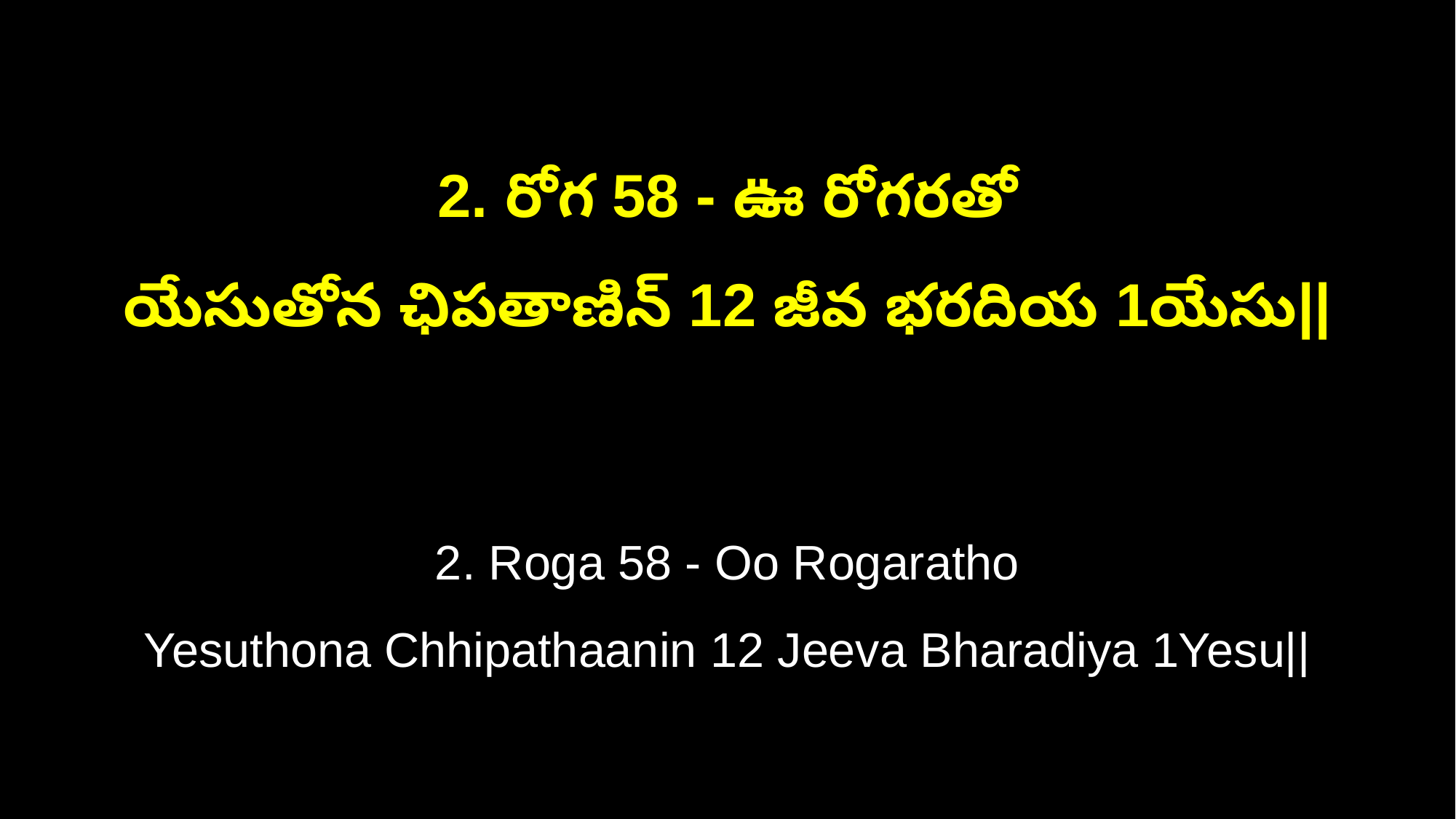

2. రోగ 58 - ఊ రోగరతో
యేసుతోన ఛిపతాణిన్ 12 జీవ భరదియ 1యేసు||
2. Roga 58 - Oo Rogaratho
Yesuthona Chhipathaanin 12 Jeeva Bharadiya 1Yesu||